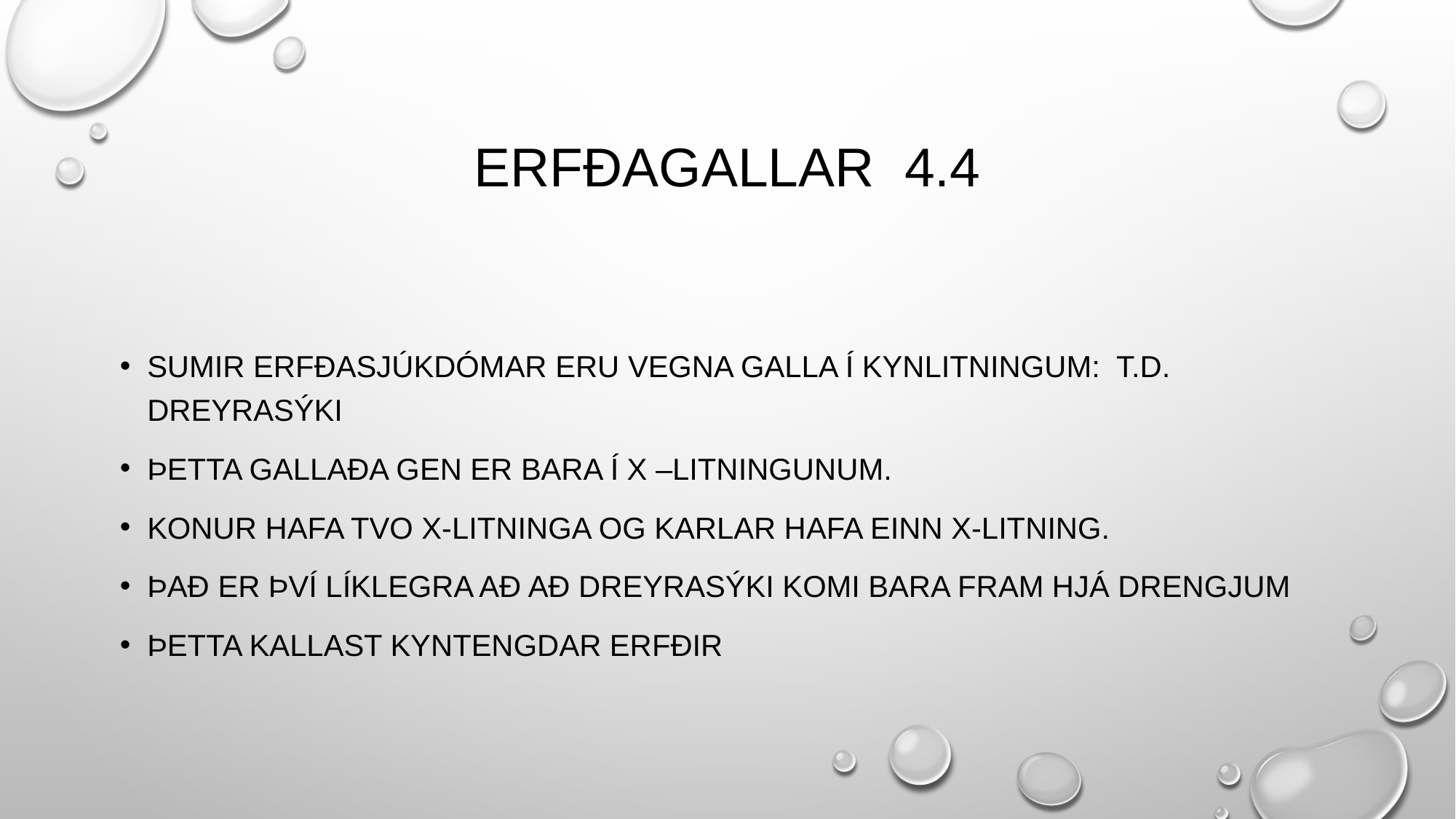

# Erfðagallar  4.4

Sumir erfðasjúkdómar eru vegna galla í kynlitningum:  t.d. Dreyrasýki
Þetta gallaða gen er bara í X –litningunum.
Konur hafa tvo x-litninga og karlar hafa einn x-litning.
Það er því líklegra að að dreyrasýki komi bara fram hjá drengjum
Þetta kallast kyntengdar erfðir